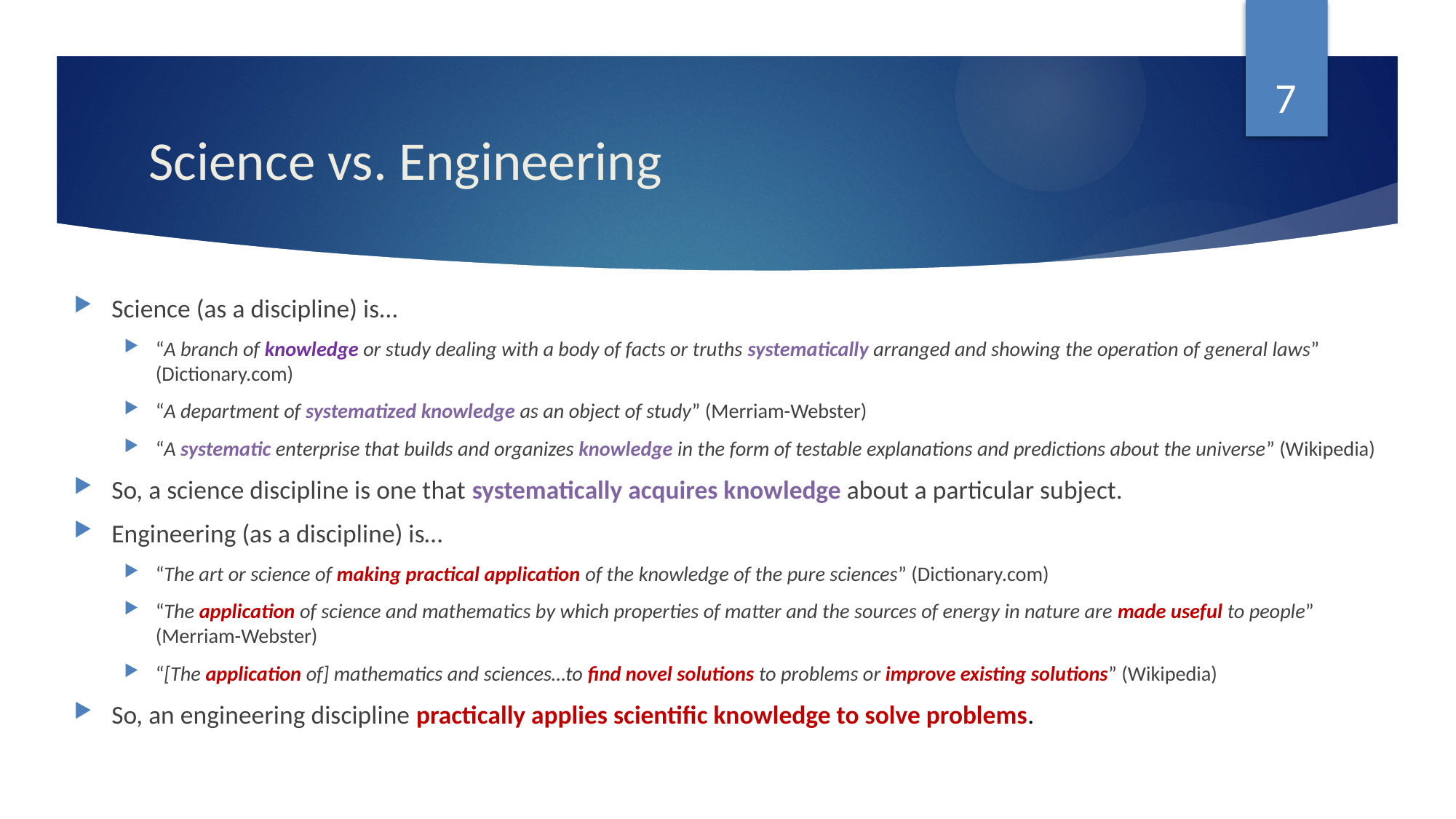

7
# Science vs. Engineering
Science (as a discipline) is…
“A branch of knowledge or study dealing with a body of facts or truths systematically arranged and showing the operation of general laws” (Dictionary.com)
“A department of systematized knowledge as an object of study” (Merriam-Webster)
“A systematic enterprise that builds and organizes knowledge in the form of testable explanations and predictions about the universe” (Wikipedia)
So, a science discipline is one that systematically acquires knowledge about a particular subject.
Engineering (as a discipline) is…
“The art or science of making practical application of the knowledge of the pure sciences” (Dictionary.com)
“The application of science and mathematics by which properties of matter and the sources of energy in nature are made useful to people” (Merriam-Webster)
“[The application of] mathematics and sciences…to find novel solutions to problems or improve existing solutions” (Wikipedia)
So, an engineering discipline practically applies scientific knowledge to solve problems.